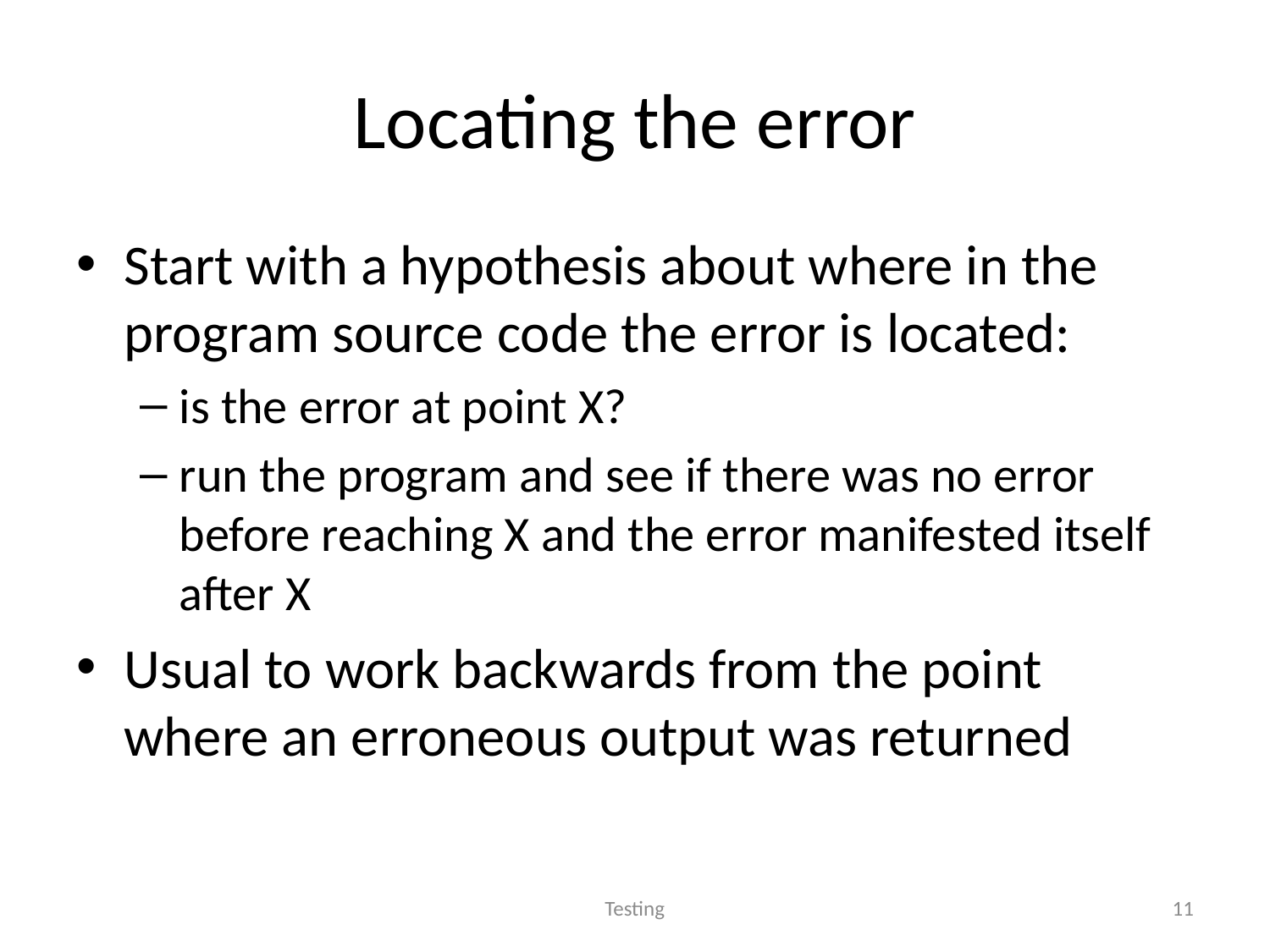

# Locating the error
Start with a hypothesis about where in the program source code the error is located:
is the error at point X?
run the program and see if there was no error before reaching X and the error manifested itself after X
Usual to work backwards from the point where an erroneous output was returned
Testing
11